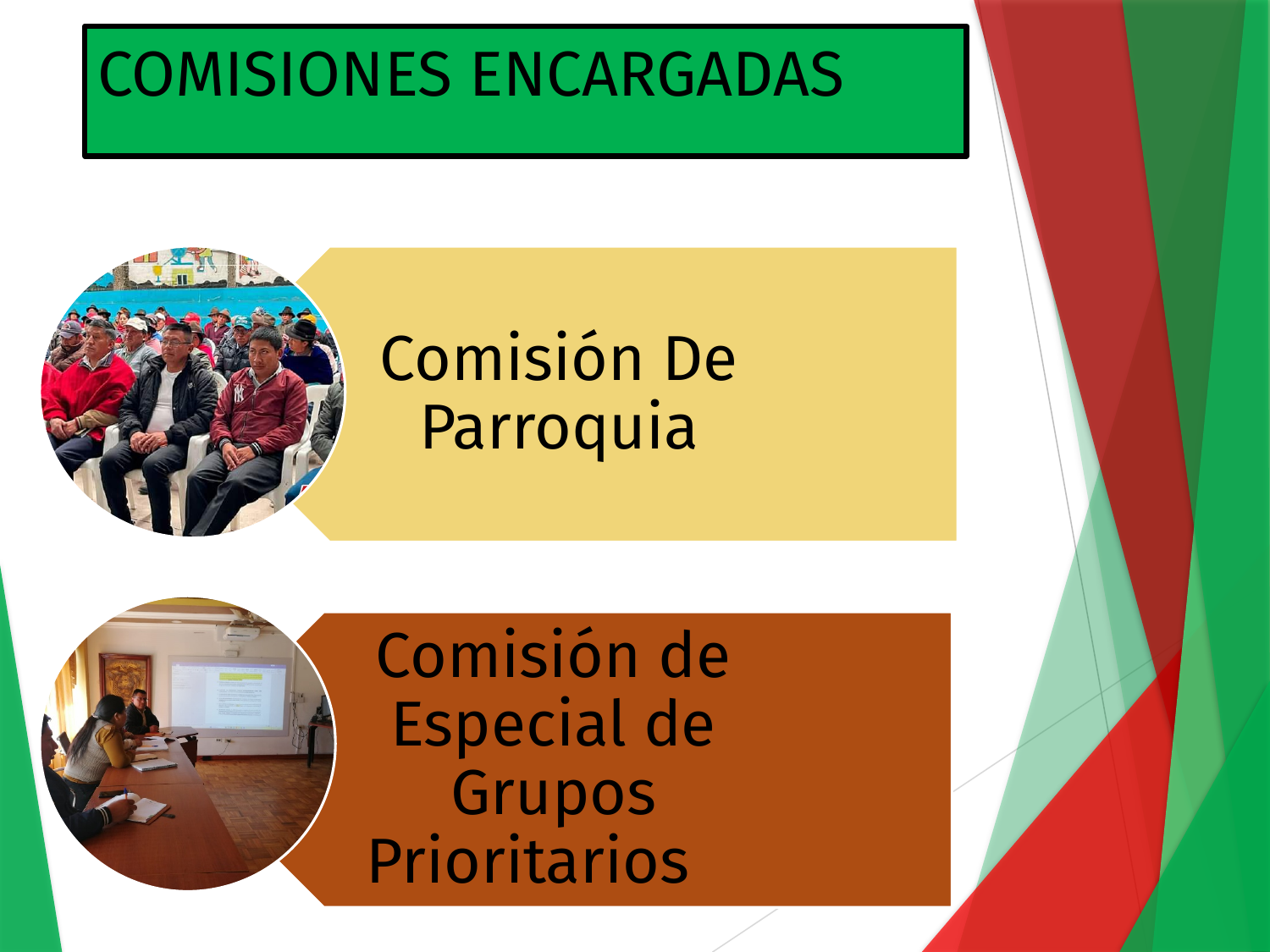

# COMISIONES ENCARGADAS
Comisión De Parroquia
Comisión de Especial de Grupos Prioritarios